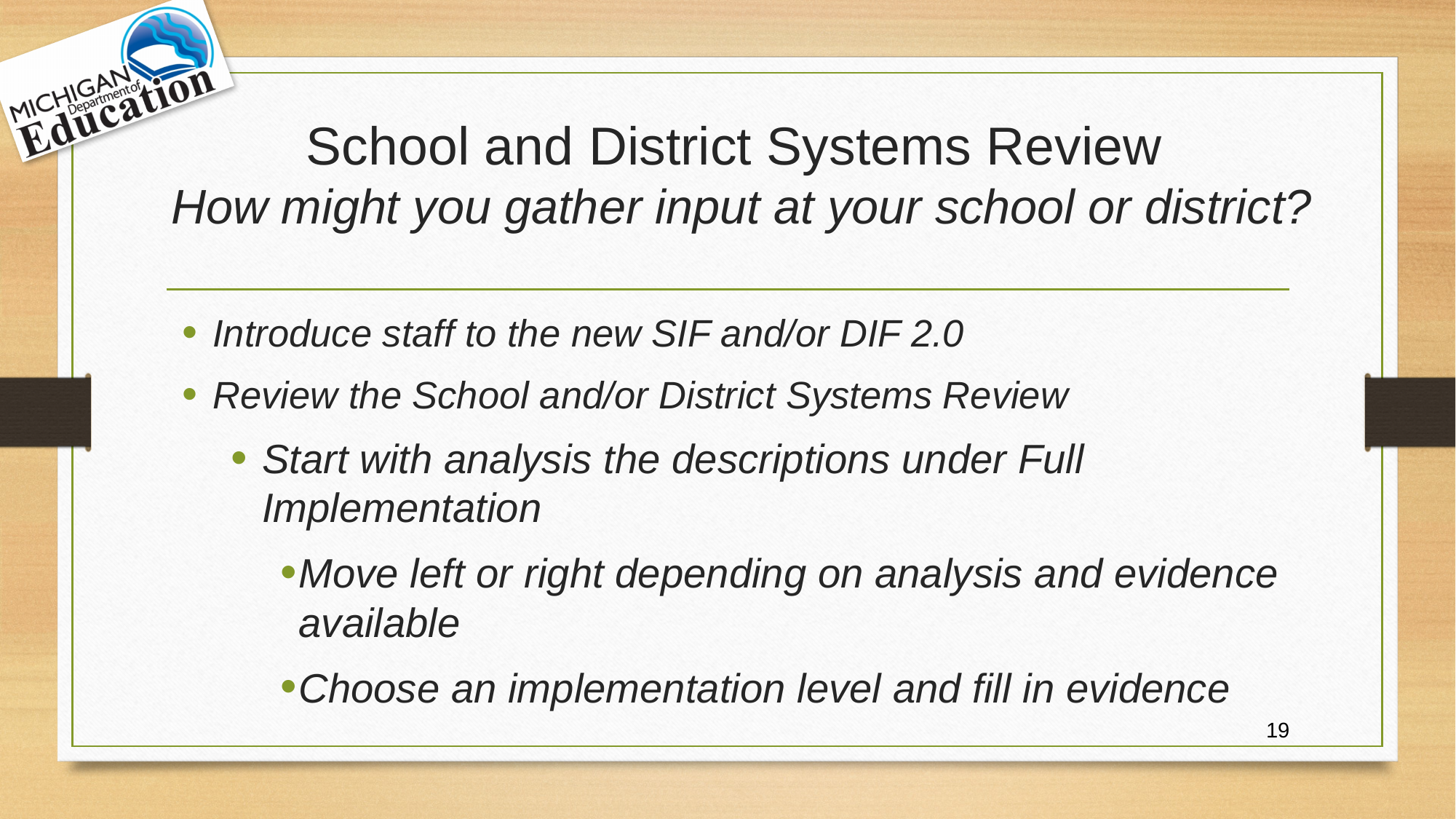

# School and District Systems Review How might you gather input at your school or district?
Introduce staff to the new SIF and/or DIF 2.0
Review the School and/or District Systems Review
Start with analysis the descriptions under Full Implementation
Move left or right depending on analysis and evidence available
Choose an implementation level and fill in evidence

19